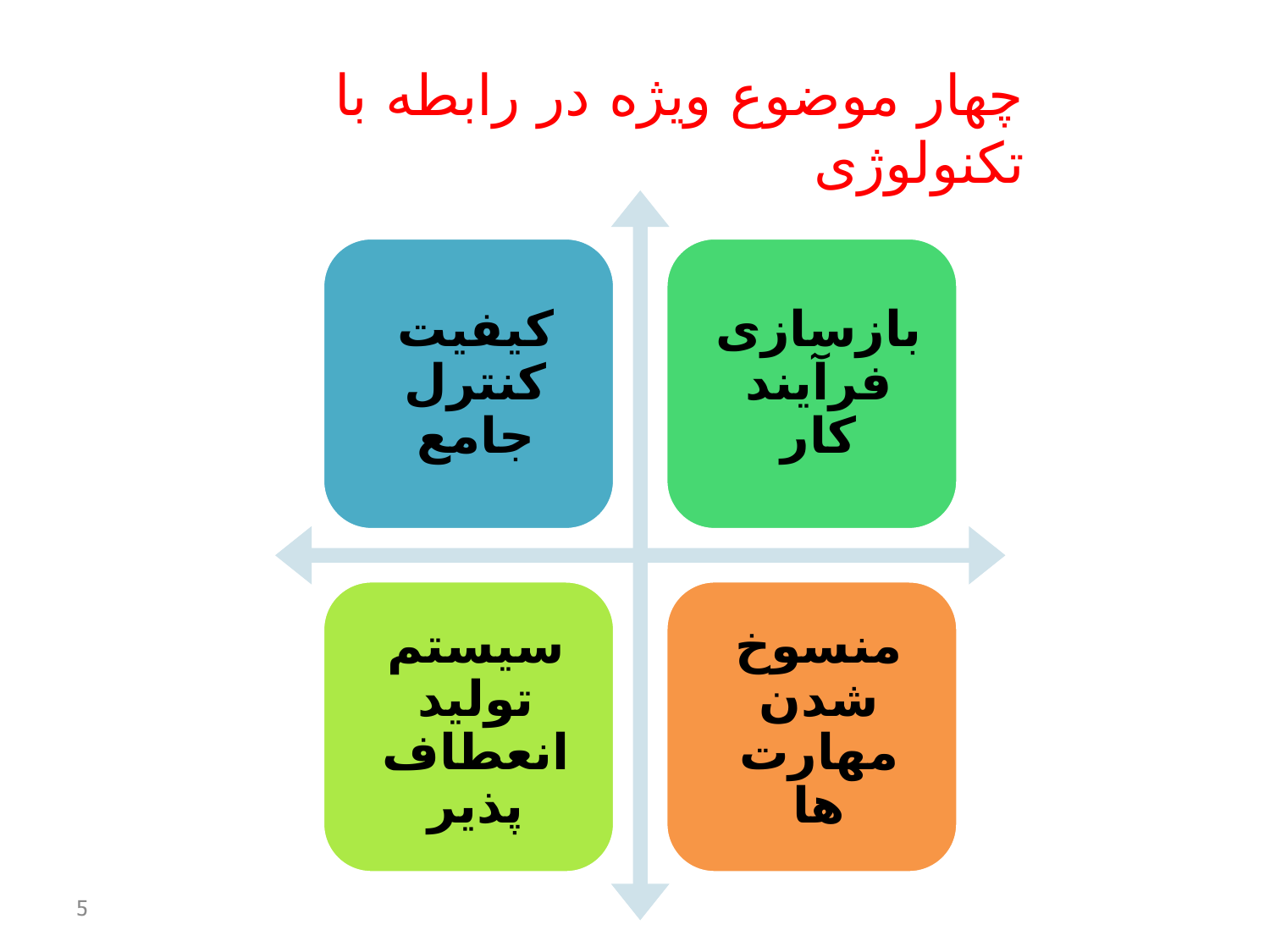

چهار موضوع ویژه در رابطه با تکنولوژی
کیفیت کنترل جامع
بازسازی فرآیند کار
سیستم تولید انعطاف پذیر
منسوخ شدن مهارت ها
5